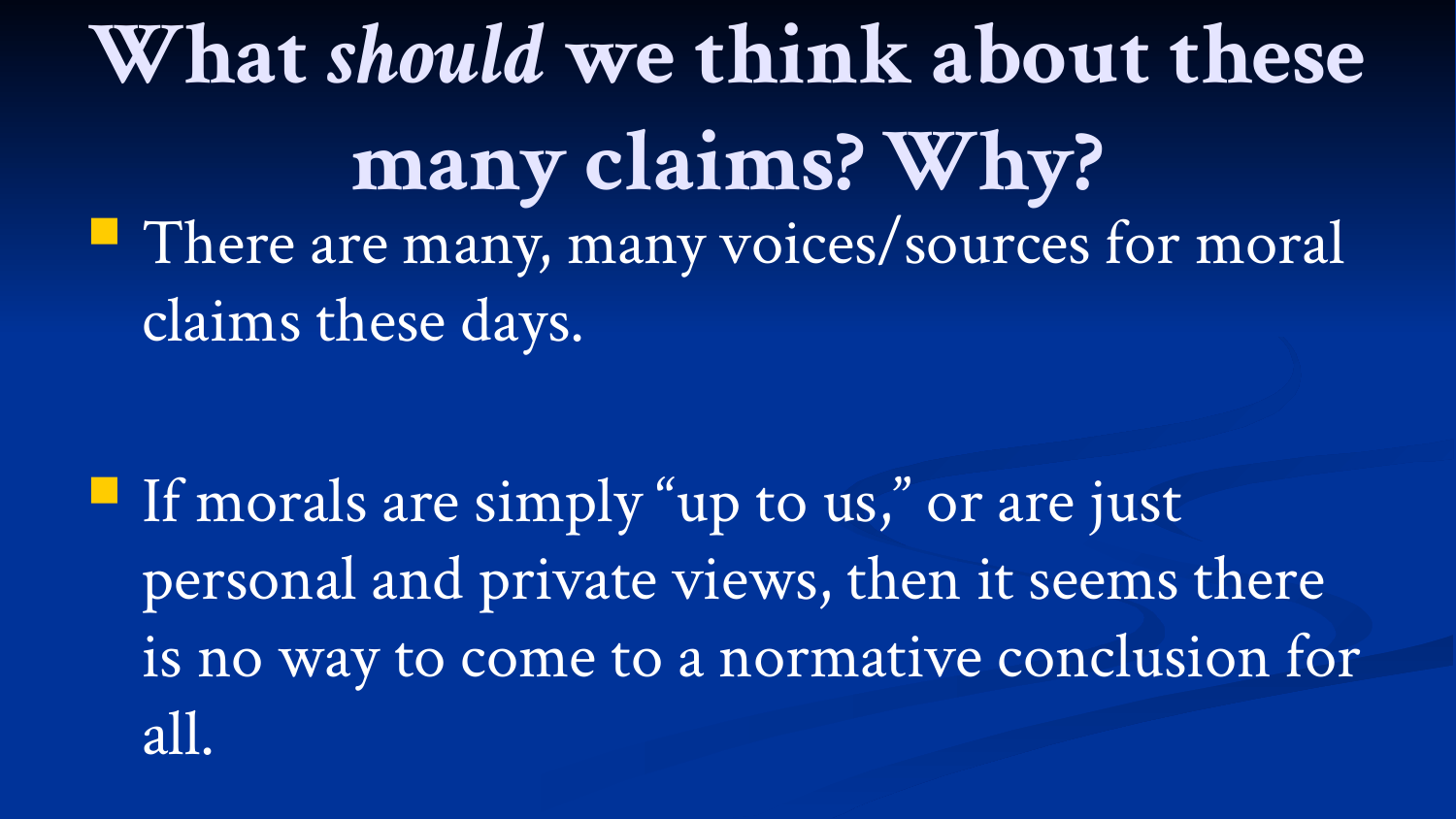

# What should we think about these many claims? Why?
There are many, many voices/sources for moral claims these days.

If morals are simply “up to us,” or are just personal and private views, then it seems there is no way to come to a normative conclusion for all.